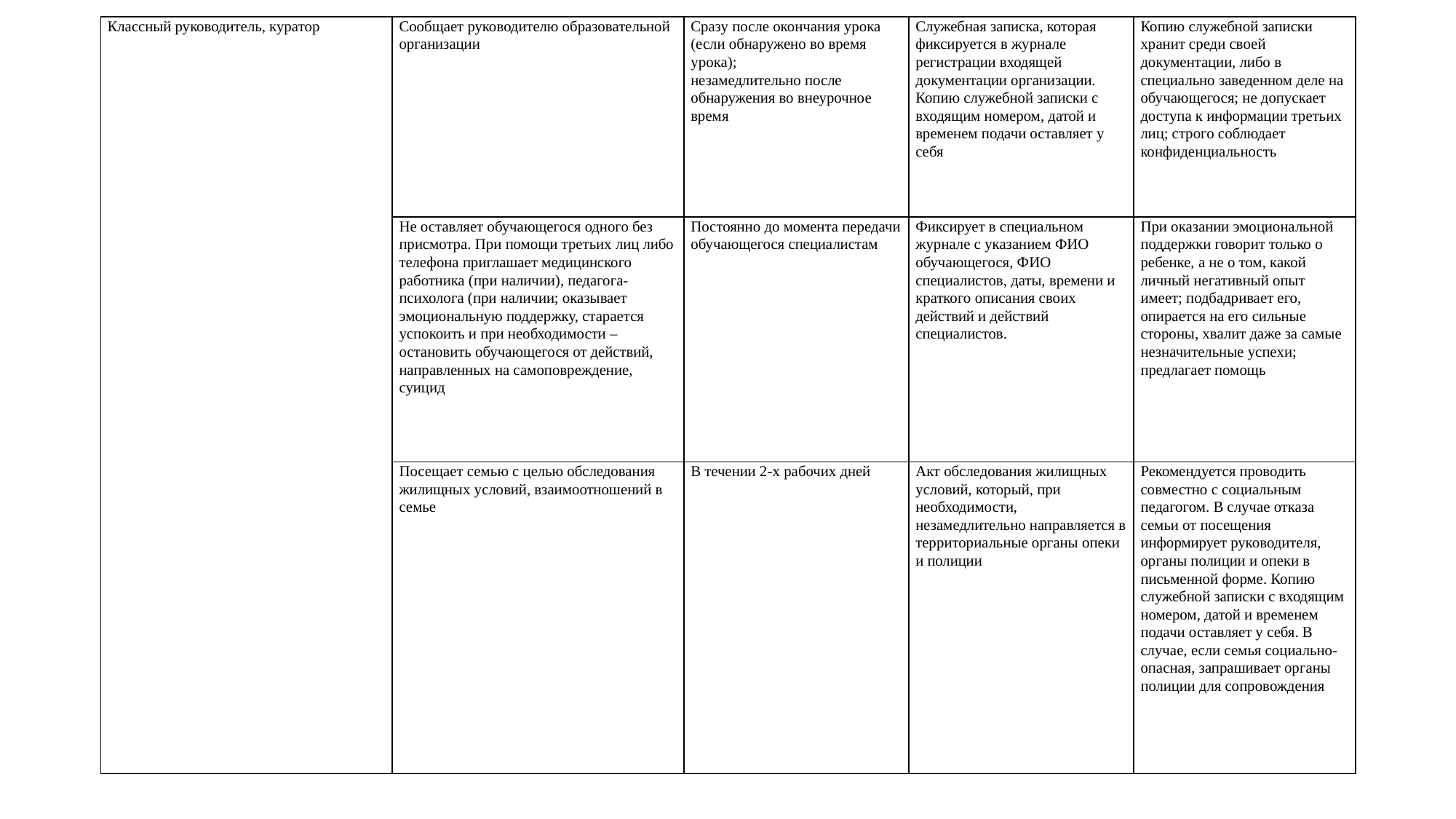

| Классный руководитель, куратор | Сообщает руководителю образовательной организации | Сразу после окончания урока (если обнаружено во время урока); незамедлительно после обнаружения во внеурочное время | Служебная записка, которая фиксируется в журнале регистрации входящей документации организации. Копию служебной записки с входящим номером, датой и временем подачи оставляет у себя | Копию служебной записки хранит среди своей документации, либо в специально заведенном деле на обучающегося; не допускает доступа к информации третьих лиц; строго соблюдает конфиденциальность |
| --- | --- | --- | --- | --- |
|  | Не оставляет обучающегося одного без присмотра. При помощи третьих лиц либо телефона приглашает медицинского работника (при наличии), педагога-психолога (при наличии; оказывает эмоциональную поддержку, старается успокоить и при необходимости – остановить обучающегося от действий, направленных на самоповреждение, суицид | Постоянно до момента передачи обучающегося специалистам | Фиксирует в специальном журнале с указанием ФИО обучающегося, ФИО специалистов, даты, времени и краткого описания своих действий и действий специалистов. | При оказании эмоциональной поддержки говорит только о ребенке, а не о том, какой личный негативный опыт имеет; подбадривает его, опирается на его сильные стороны, хвалит даже за самые незначительные успехи; предлагает помощь |
|  | Посещает семью с целью обследования жилищных условий, взаимоотношений в семье | В течении 2-х рабочих дней | Акт обследования жилищных условий, который, при необходимости, незамедлительно направляется в территориальные органы опеки и полиции | Рекомендуется проводить совместно с социальным педагогом. В случае отказа семьи от посещения информирует руководителя, органы полиции и опеки в письменной форме. Копию служебной записки с входящим номером, датой и временем подачи оставляет у себя. В случае, если семья социально-опасная, запрашивает органы полиции для сопровождения |
#